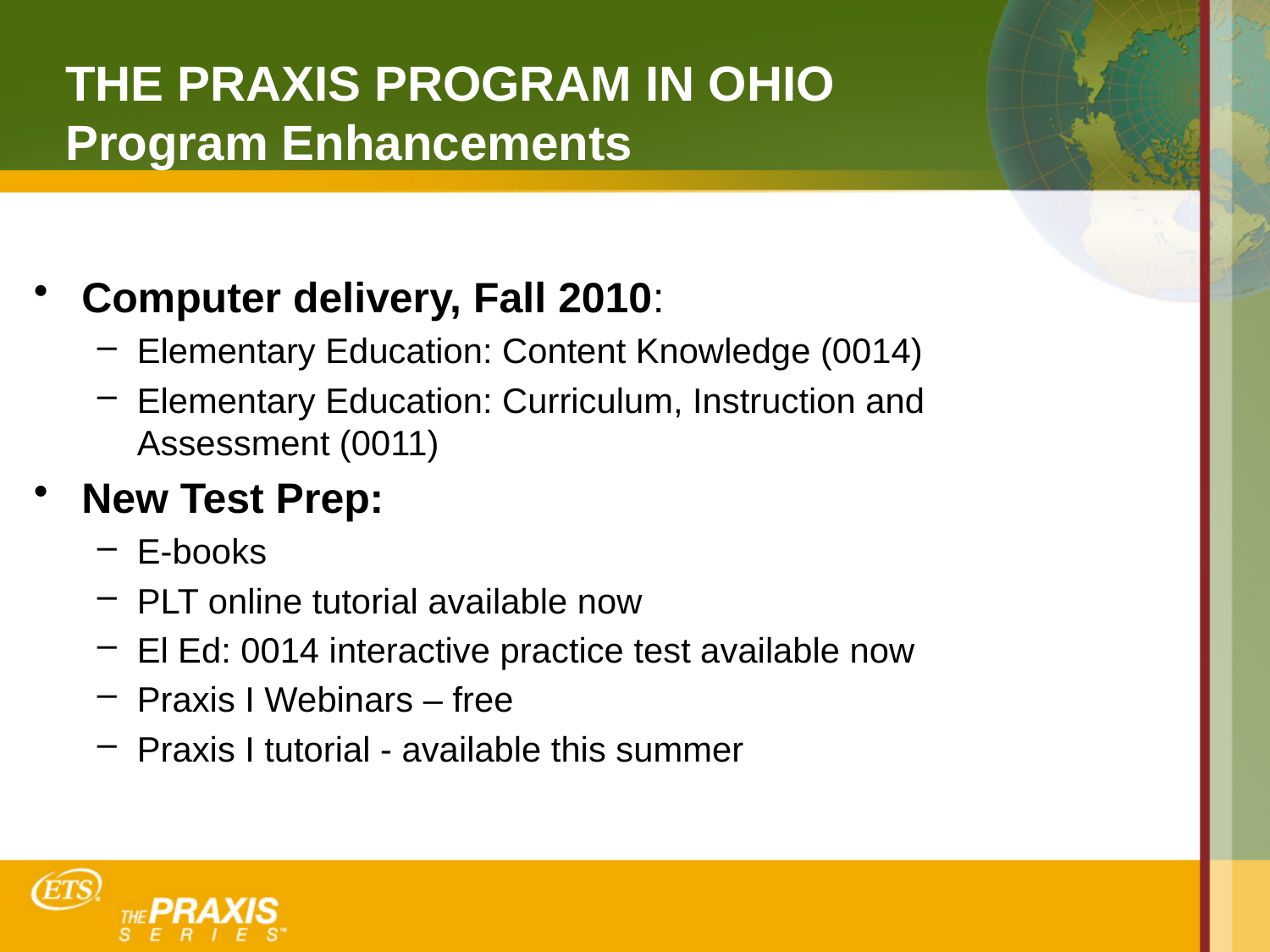

# THE PRAXIS PROGRAM IN OHIO Program Enhancements
Computer delivery, Fall 2010:
Elementary Education: Content Knowledge (0014)
Elementary Education: Curriculum, Instruction and Assessment (0011)
New Test Prep:
E-books
PLT online tutorial available now
El Ed: 0014 interactive practice test available now
Praxis I Webinars – free
Praxis I tutorial - available this summer